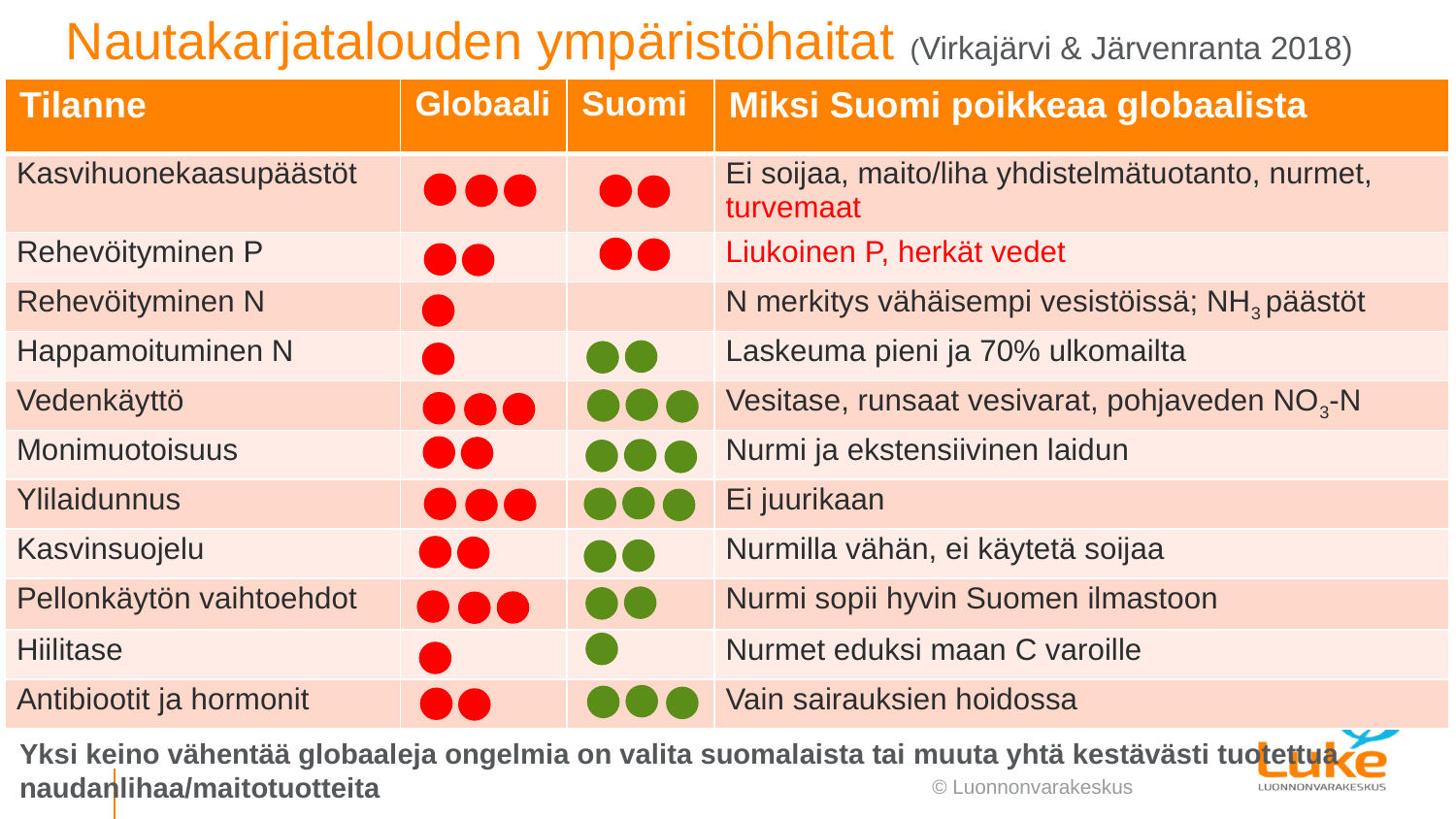

# Nautakarjatalouden ympäristöhaitat (Virkajärvi & Järvenranta 2018)
| Tilanne | Globaali | Suomi | Miksi Suomi poikkeaa globaalista |
| --- | --- | --- | --- |
| Kasvihuonekaasupäästöt |  |  | Ei soijaa, maito/liha yhdistelmätuotanto, nurmet, turvemaat |
| Rehevöityminen P |  |  | Liukoinen P, herkät vedet |
| Rehevöityminen N |  |  | N merkitys vähäisempi vesistöissä; NH3 päästöt |
| Happamoituminen N |  |  | Laskeuma pieni ja 70% ulkomailta |
| Vedenkäyttö |  |  | Vesitase, runsaat vesivarat, pohjaveden NO3-N |
| Monimuotoisuus |  |  | Nurmi ja ekstensiivinen laidun |
| Ylilaidunnus |  |  | Ei juurikaan |
| Kasvinsuojelu |  |  | Nurmilla vähän, ei käytetä soijaa |
| Pellonkäytön vaihtoehdot |  |  | Nurmi sopii hyvin Suomen ilmastoon |
| Hiilitase |  |  | Nurmet eduksi maan C varoille |
| Antibiootit ja hormonit |  |  | Vain sairauksien hoidossa |

Yksi keino vähentää globaaleja ongelmia on valita suomalaista tai muuta yhtä kestävästi tuotettua  naudanlihaa/maitotuotteita